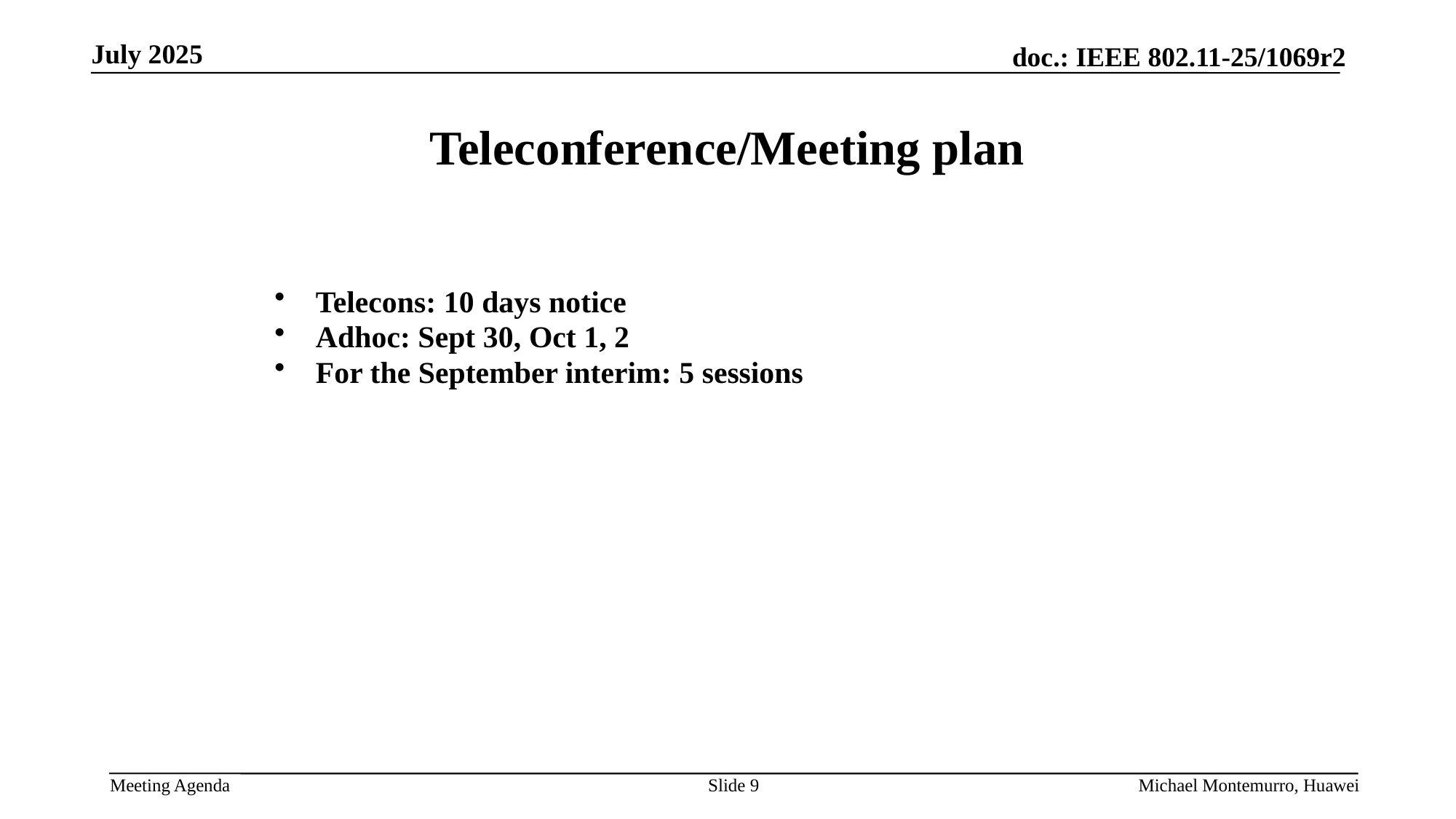

# Teleconference/Meeting plan

Telecons: 10 days notice
Adhoc: Sept 30, Oct 1, 2
For the September interim: 5 sessions
Slide 9
Michael Montemurro, Huawei